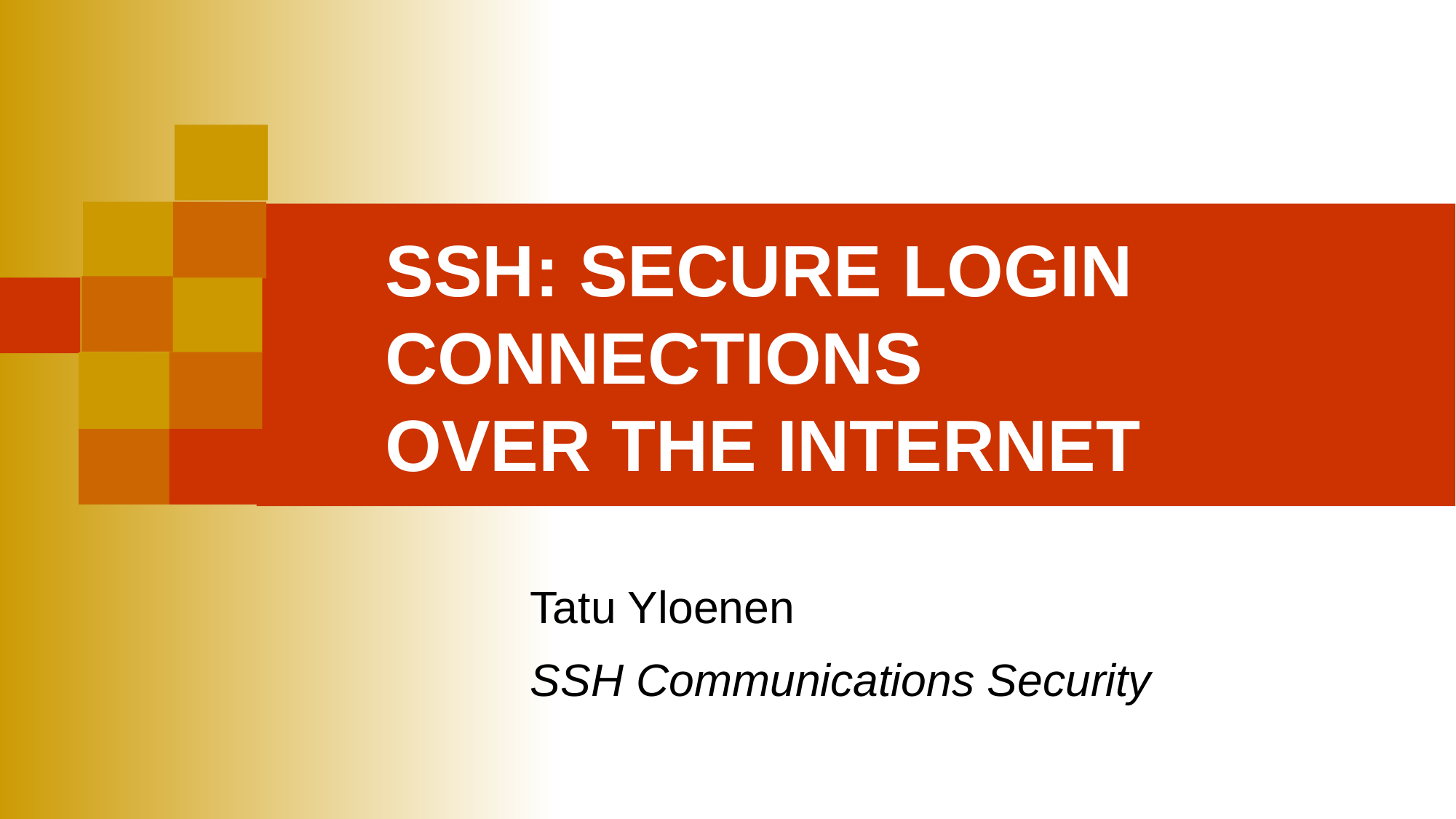

# SSH: SECURE LOGIN CONNECTIONS OVER THE INTERNET
Tatu Yloenen
SSH Communications Security